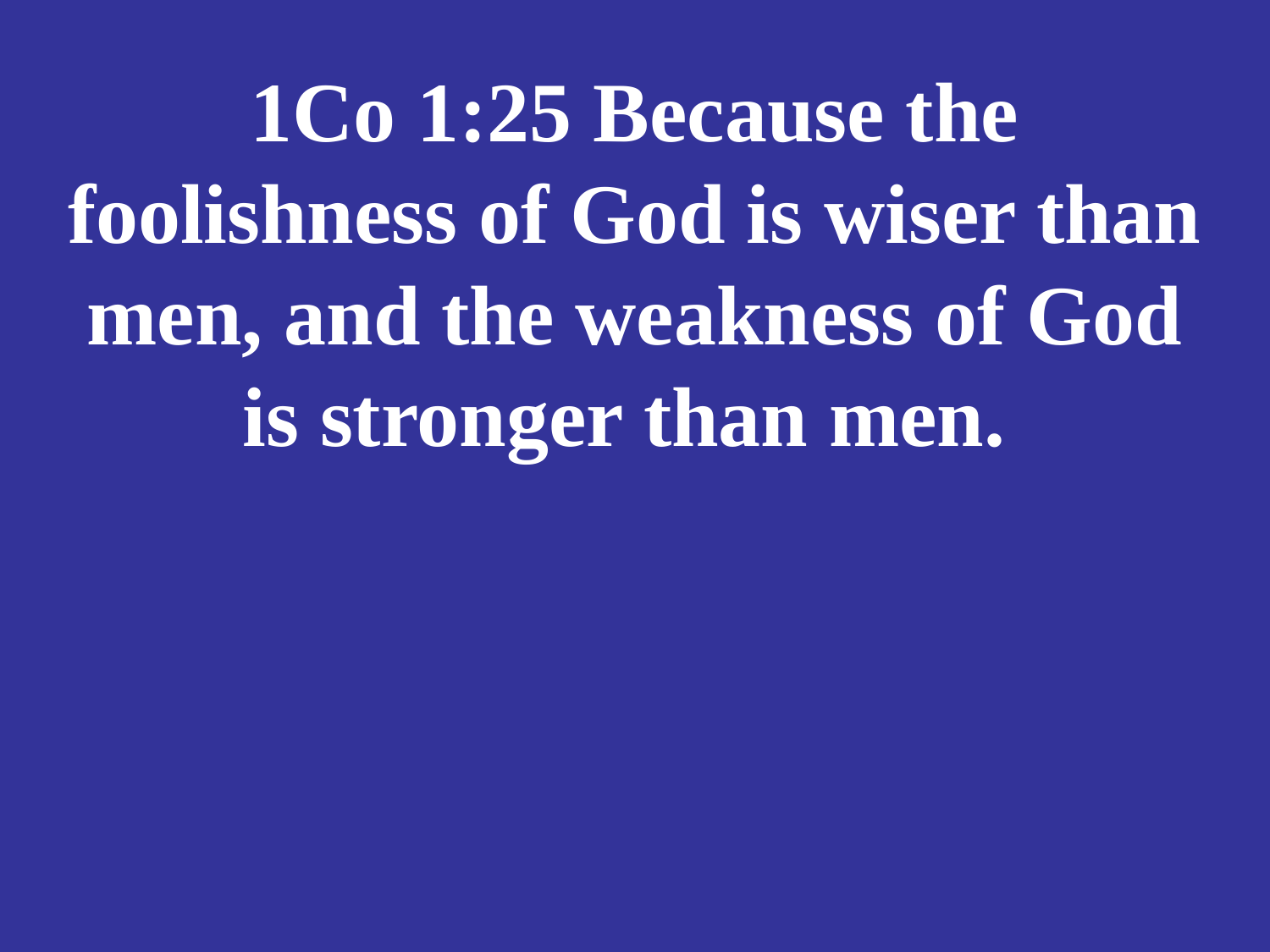

# 1Co 1:25 Because the foolishness of God is wiser than men, and the weakness of God is stronger than men.